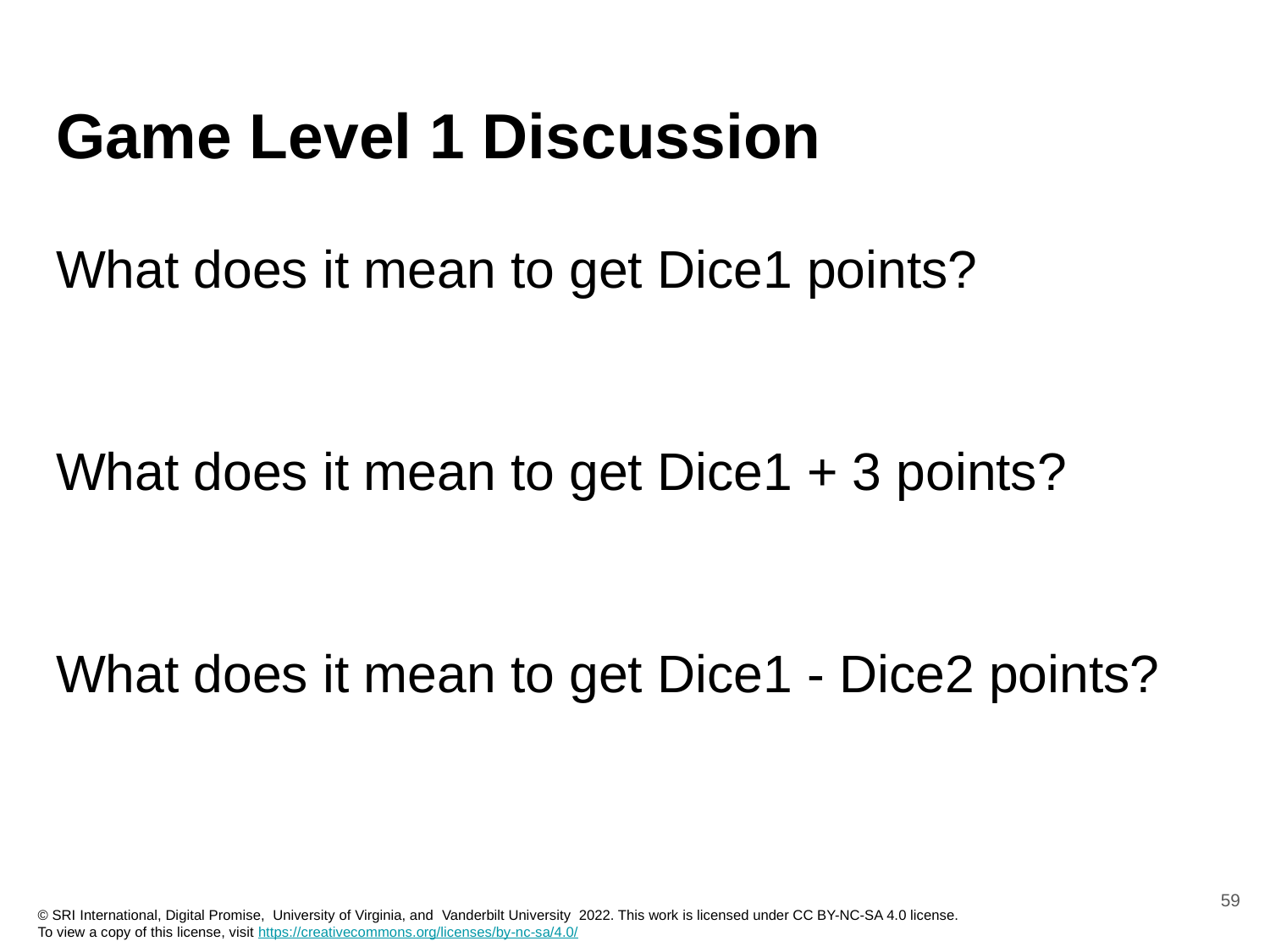

# Game Level 1 Discussion
What does it mean to get Dice1 points?

What does it mean to get Dice1 + 3 points?

What does it mean to get Dice1 - Dice2 points?

59
© SRI International, Digital Promise,  University of Virginia, and  Vanderbilt University  2022. This work is licensed under CC BY-NC-SA 4.0 license.
To view a copy of this license, visit https://creativecommons.org/licenses/by-nc-sa/4.0/